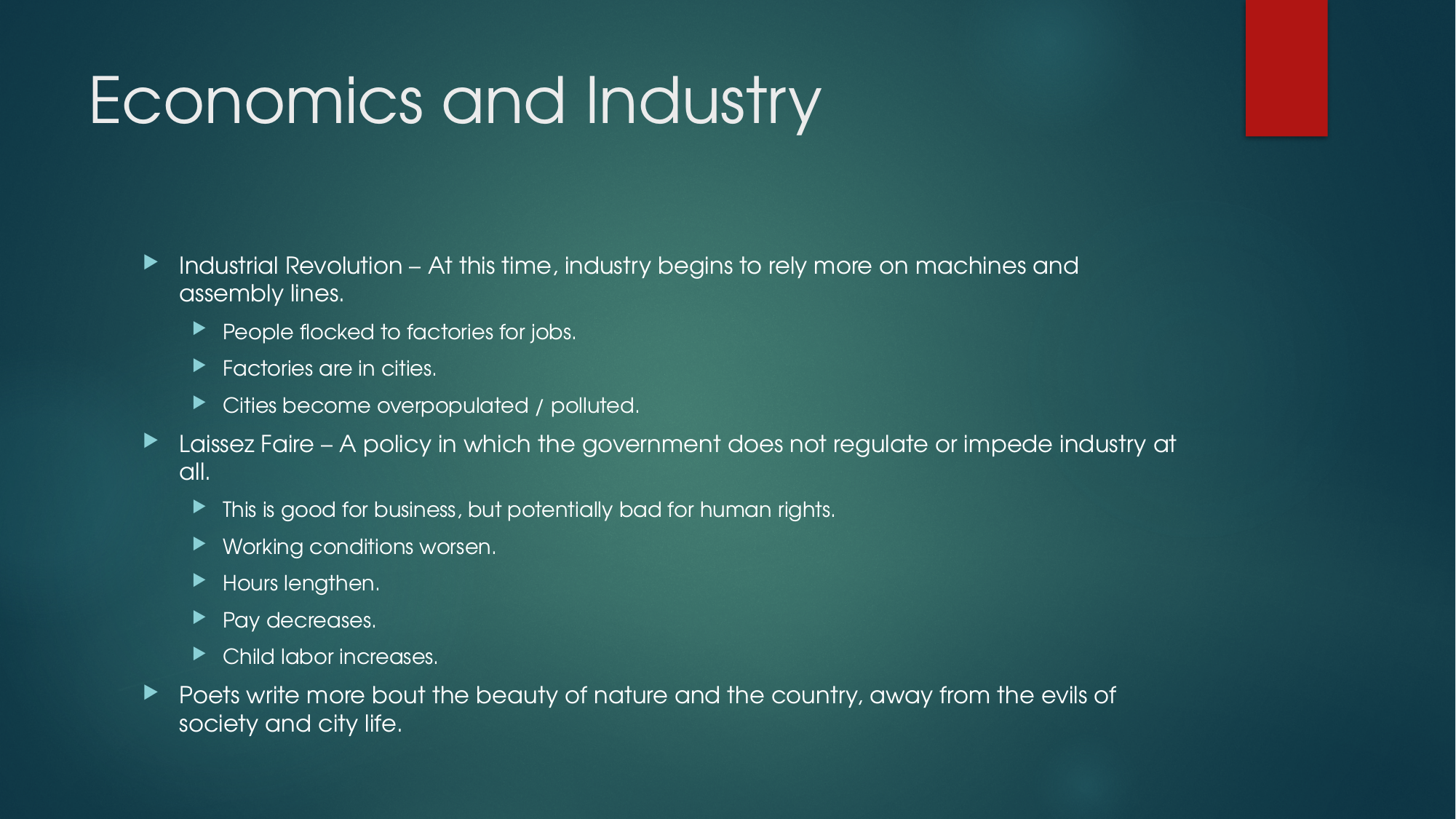

# Economics and Industry
Industrial Revolution – At this time, industry begins to rely more on machines and assembly lines.
People flocked to factories for jobs.
Factories are in cities.
Cities become overpopulated / polluted.
Laissez Faire – A policy in which the government does not regulate or impede industry at all.
This is good for business, but potentially bad for human rights.
Working conditions worsen.
Hours lengthen.
Pay decreases.
Child labor increases.
Poets write more bout the beauty of nature and the country, away from the evils of society and city life.